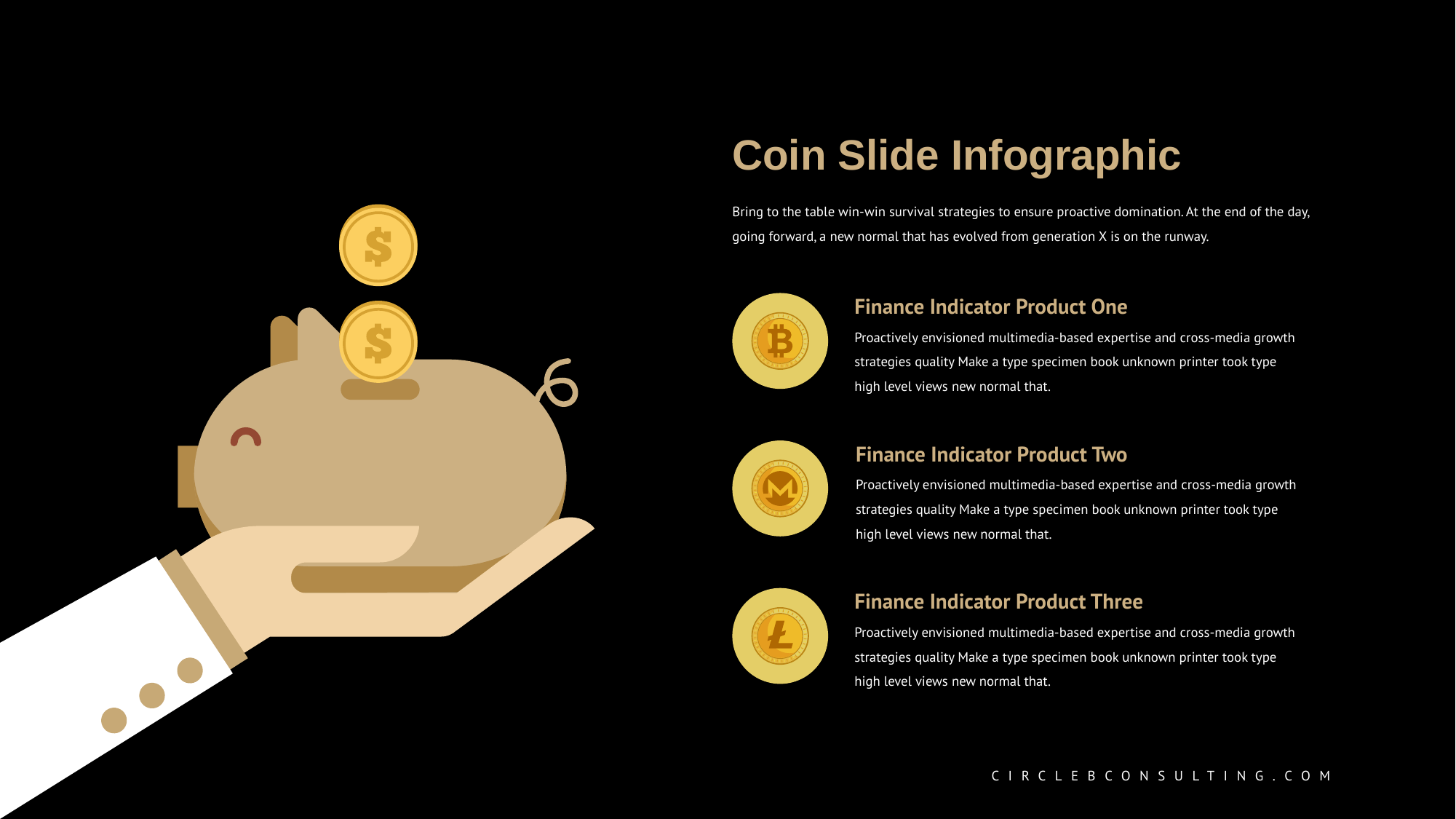

Coin Slide Infographic
Bring to the table win-win survival strategies to ensure proactive domination. At the end of the day, going forward, a new normal that has evolved from generation X is on the runway.

Finance Indicator Product One

Proactively envisioned multimedia-based expertise and cross-media growth strategies quality Make a type specimen book unknown printer took type high level views new normal that.

Finance Indicator Product Two

Proactively envisioned multimedia-based expertise and cross-media growth strategies quality Make a type specimen book unknown printer took type high level views new normal that.

Finance Indicator Product Three

Proactively envisioned multimedia-based expertise and cross-media growth strategies quality Make a type specimen book unknown printer took type high level views new normal that.

CIRCLEBCONSULTING.COM